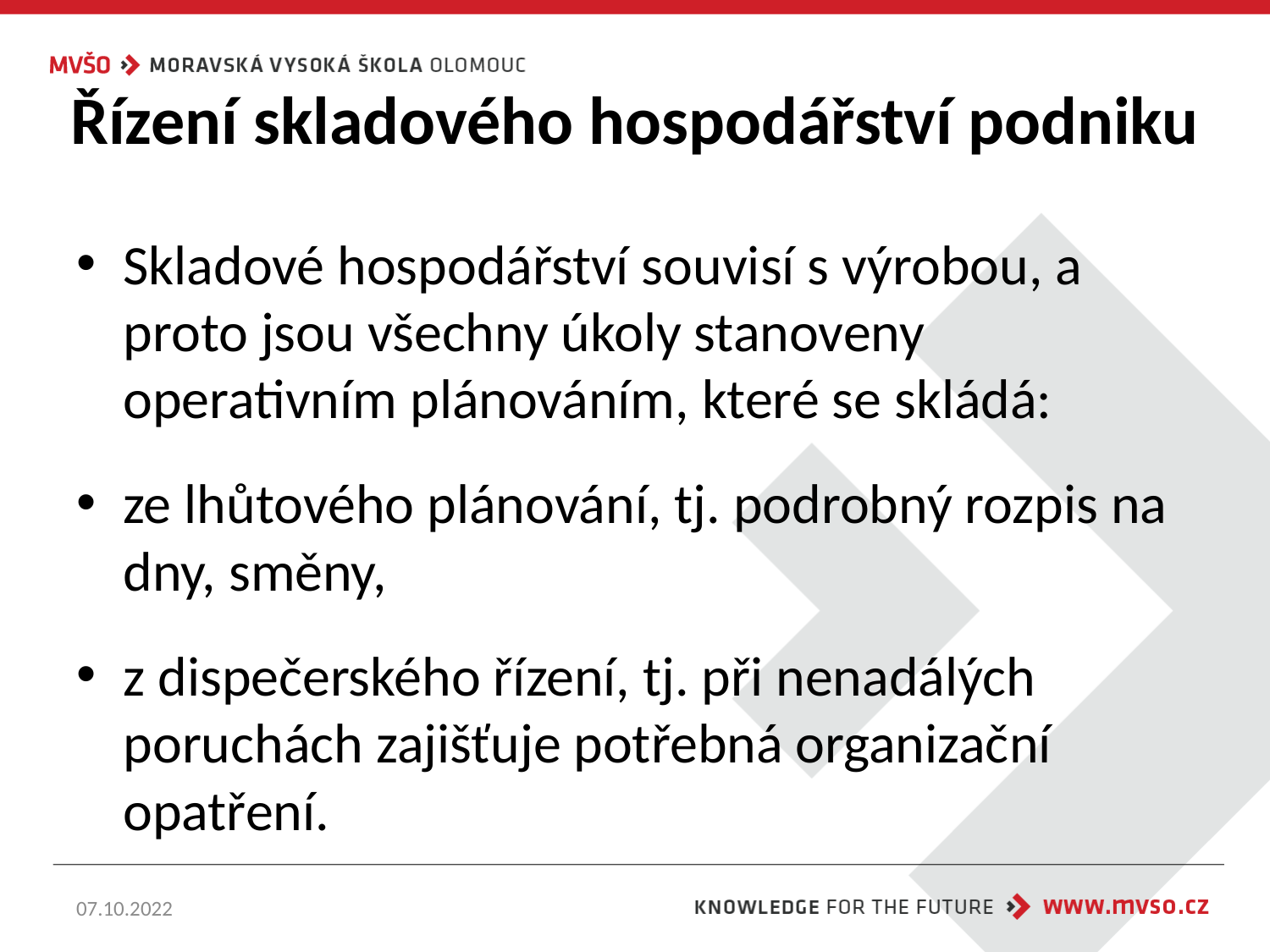

# Řízení skladového hospodářství podniku
Skladové hospodářství souvisí s výrobou, a proto jsou všechny úkoly stanoveny operativním plánováním, které se skládá:
ze lhůtového plánování, tj. podrobný rozpis na dny, směny,
z dispečerského řízení, tj. při nenadálých poruchách zajišťuje potřebná organizační opatření.

07.10.2022